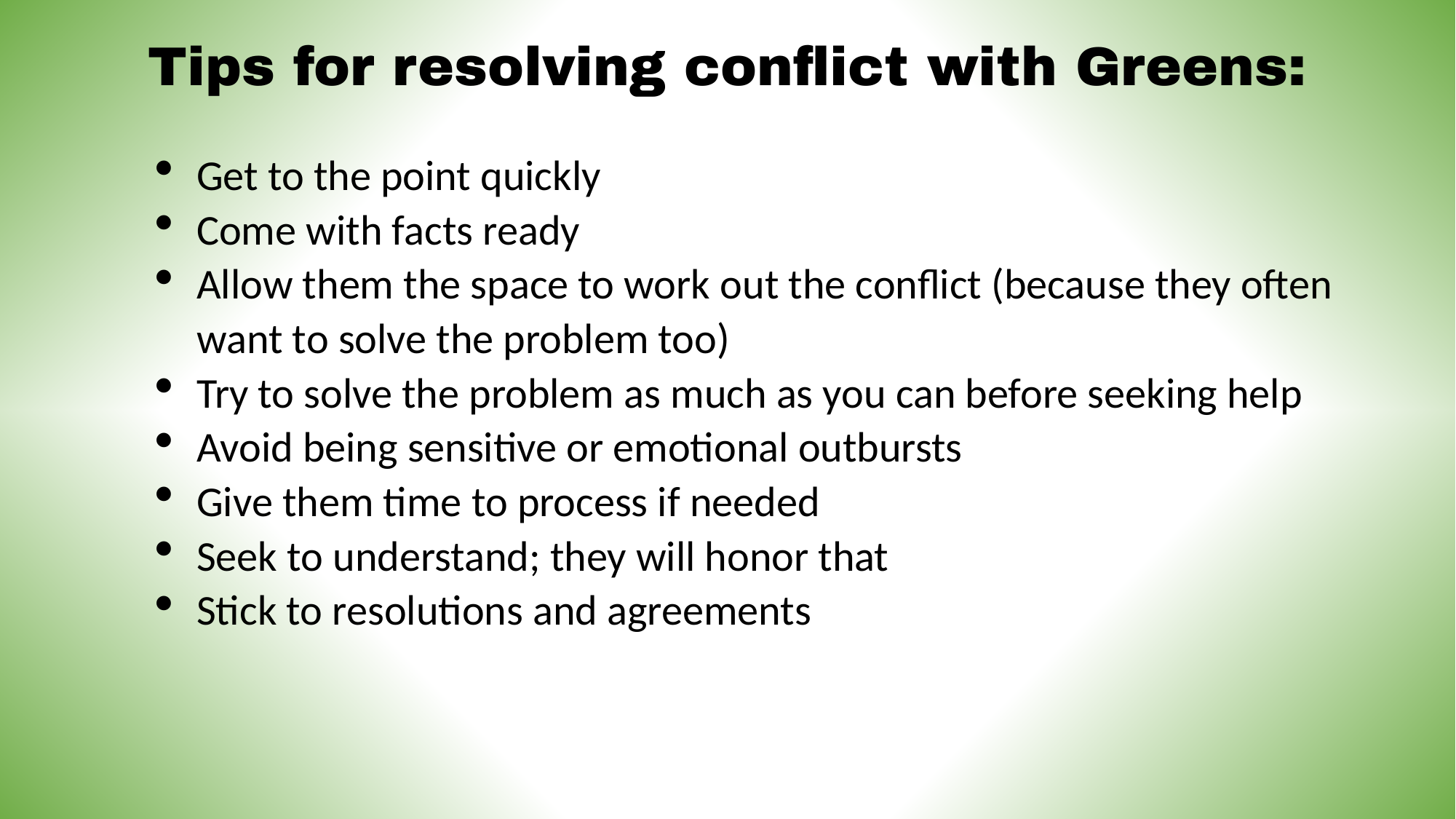

Tips for resolving conflict with Greens:
Get to the point quickly
Come with facts ready
Allow them the space to work out the conflict (because they often want to solve the problem too)
Try to solve the problem as much as you can before seeking help
Avoid being sensitive or emotional outbursts
Give them time to process if needed
Seek to understand; they will honor that
Stick to resolutions and agreements